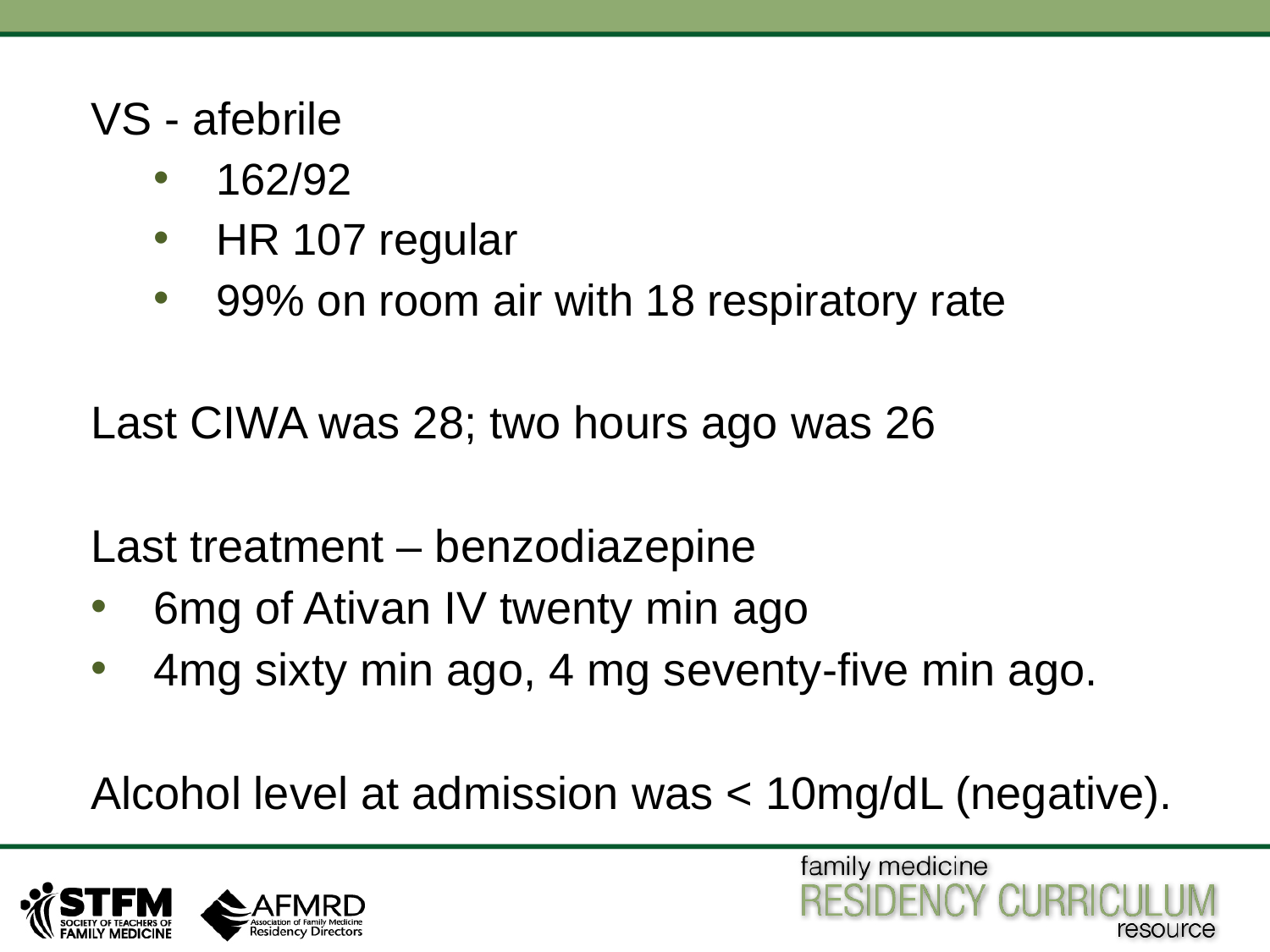

VS - afebrile
162/92
HR 107 regular
99% on room air with 18 respiratory rate

Last CIWA was 28; two hours ago was 26

Last treatment – benzodiazepine
6mg of Ativan IV twenty min ago
4mg sixty min ago, 4 mg seventy-five min ago.

Alcohol level at admission was < 10mg/dL (negative).